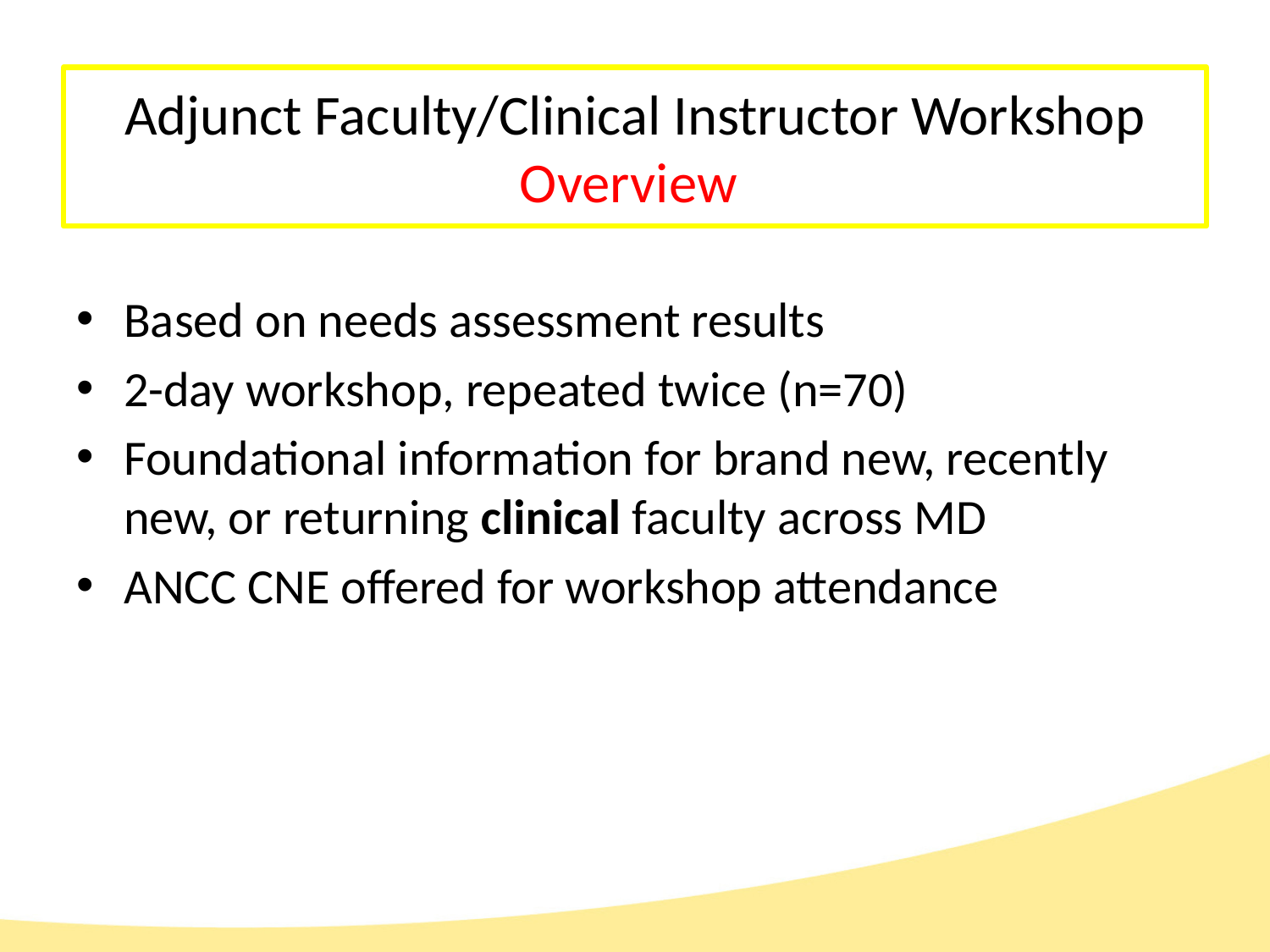

# Adjunct Faculty/Clinical Instructor Workshop
Overview
Based on needs assessment results
2-day workshop, repeated twice (n=70)
Foundational information for brand new, recently new, or returning clinical faculty across MD
ANCC CNE offered for workshop attendance